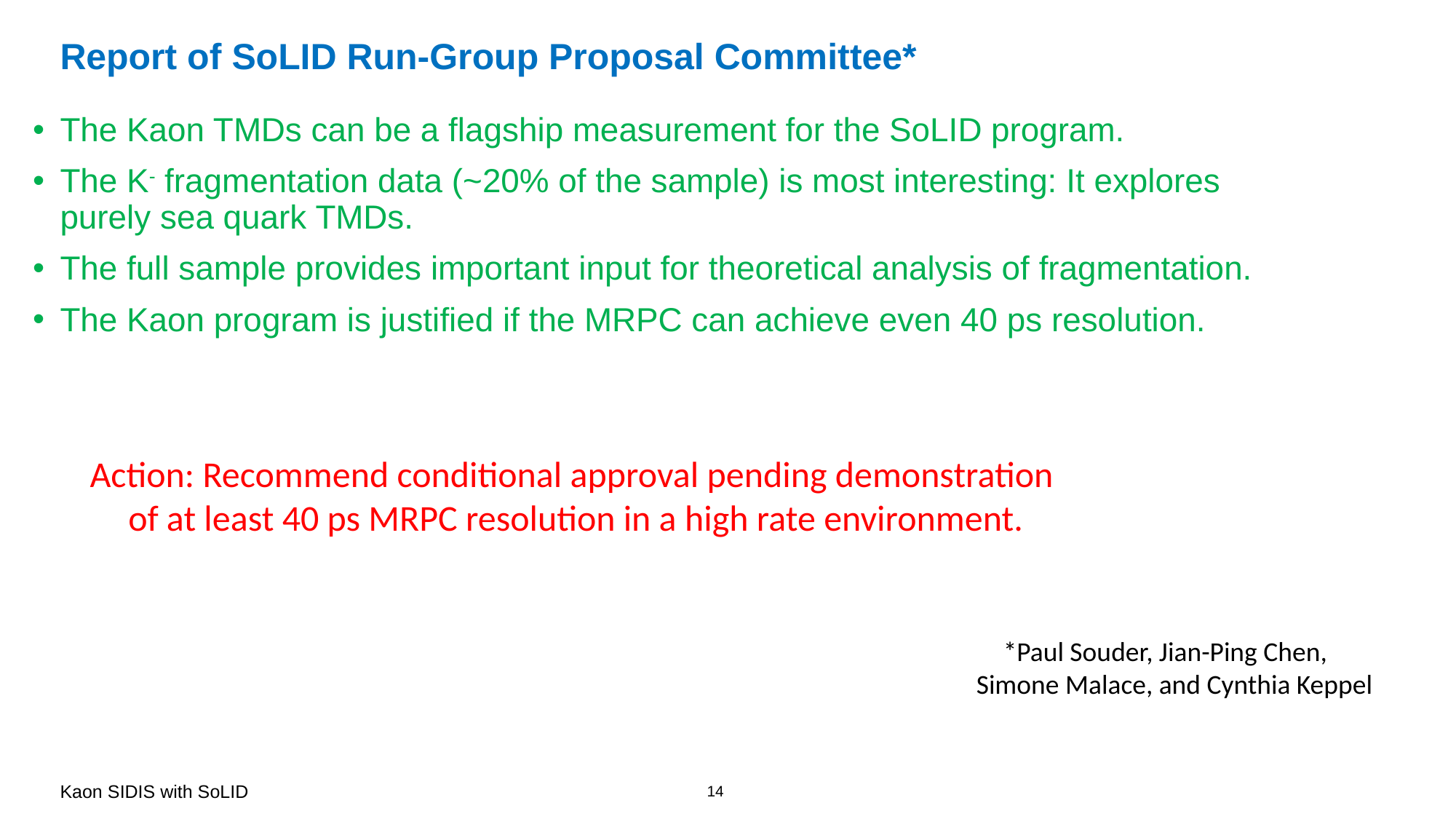

# Report of SoLID Run-Group Proposal Committee*
The Kaon TMDs can be a flagship measurement for the SoLID program.
The K- fragmentation data (~20% of the sample) is most interesting: It explores purely sea quark TMDs.
The full sample provides important input for theoretical analysis of fragmentation.
The Kaon program is justified if the MRPC can achieve even 40 ps resolution.
Action: Recommend conditional approval pending demonstration
of at least 40 ps MRPC resolution in a high rate environment.

*Paul Souder, Jian-Ping Chen,
 Simone Malace, and Cynthia Keppel
Kaon SIDIS with SoLID
14